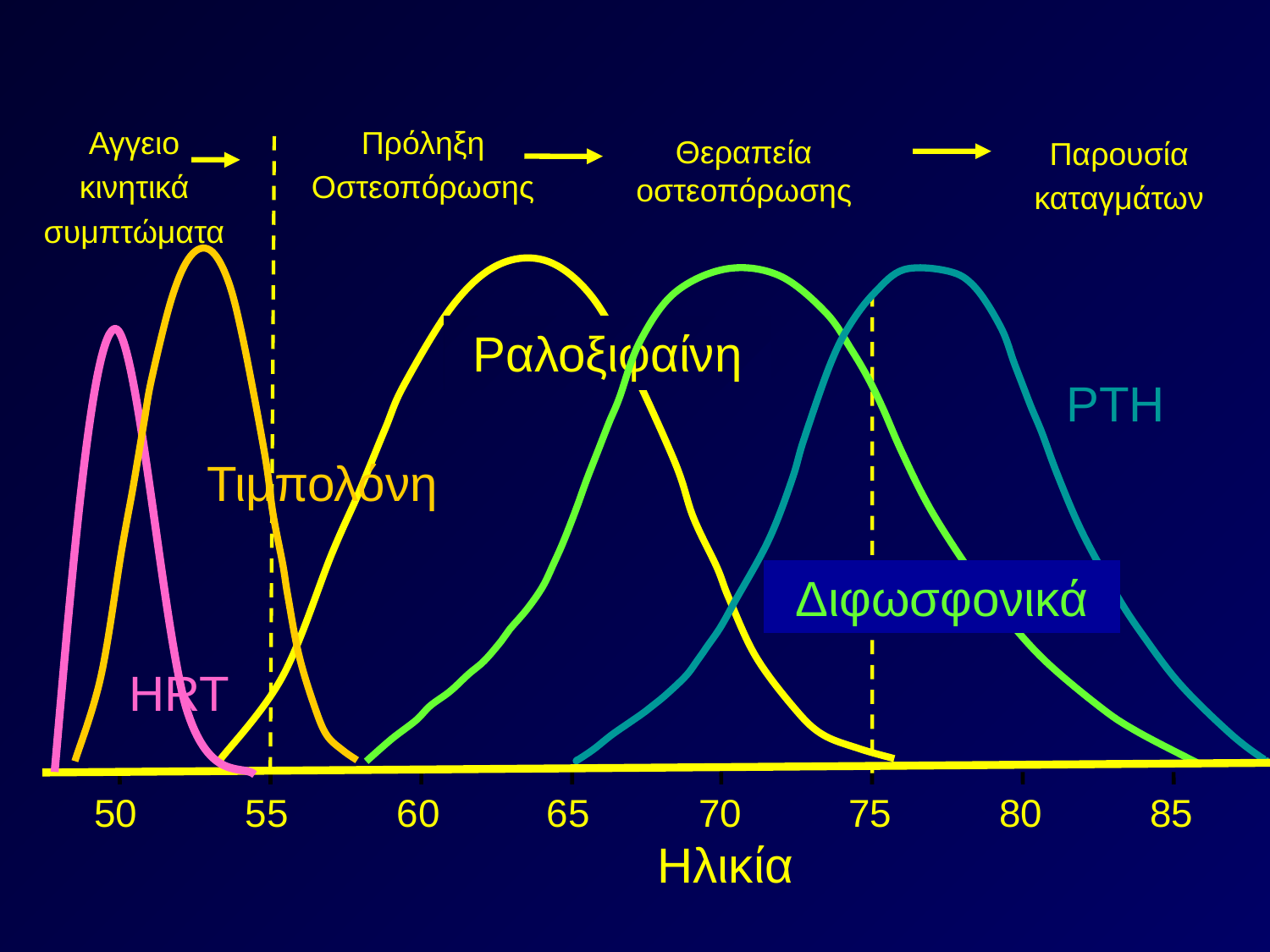

Αγγειο
κινητικά
συμπτώματα
Πρόληξη
Οστεοπόρωσης
Θεραπεία
οστεοπόρωσης
Παρουσία
καταγμάτων

Ραλοξιφαίνη

PTH
Τιμπολόνη
Διφωσφονικά
HRT

	50	55	60	65	70	75	80	85
Ηλικία